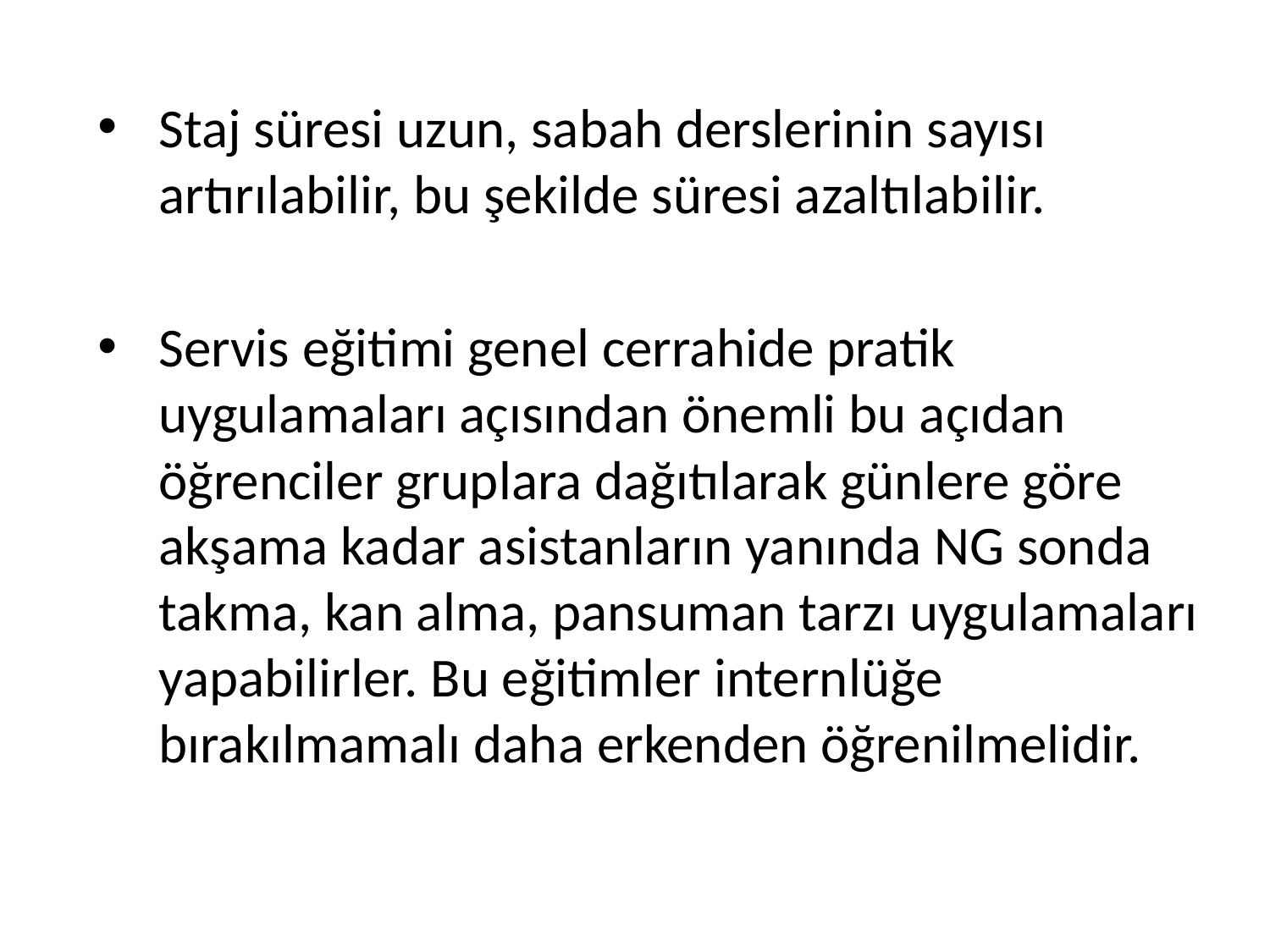

Staj süresi uzun, sabah derslerinin sayısı artırılabilir, bu şekilde süresi azaltılabilir.

Servis eğitimi genel cerrahide pratik uygulamaları açısından önemli bu açıdan öğrenciler gruplara dağıtılarak günlere göre akşama kadar asistanların yanında NG sonda takma, kan alma, pansuman tarzı uygulamaları yapabilirler. Bu eğitimler internlüğe bırakılmamalı daha erkenden öğrenilmelidir.